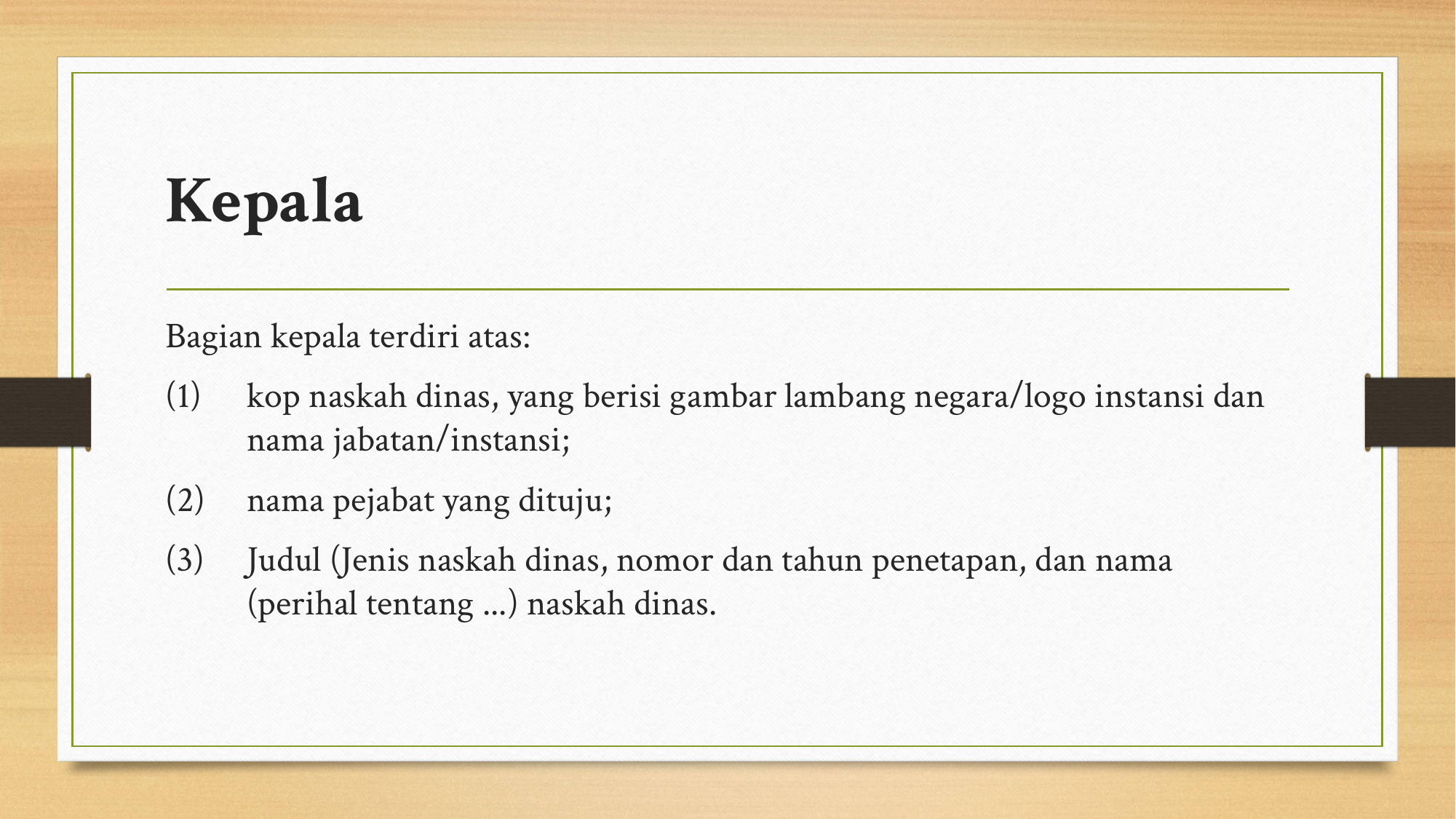

# Kepala
Bagian kepala terdiri atas:
(1)	kop naskah dinas, yang berisi gambar lambang negara/logo instansi dan nama jabatan/instansi;
(2)	nama pejabat yang dituju;
(3)	Judul (Jenis naskah dinas, nomor dan tahun penetapan, dan nama (perihal tentang ...) naskah dinas.